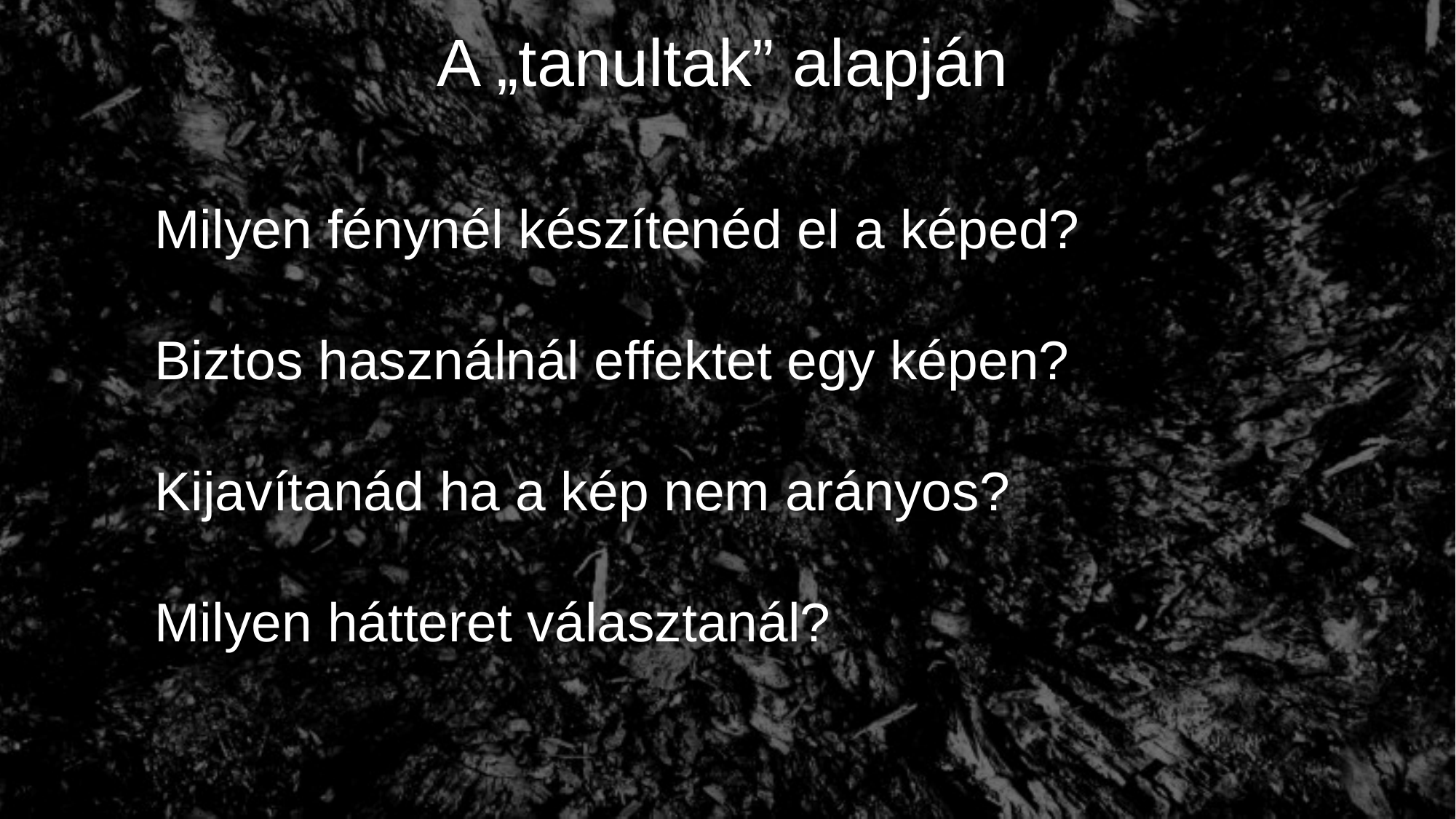

A „tanultak” alapján
Milyen fénynél készítenéd el a képed?

Biztos használnál effektet egy képen?

Kijavítanád ha a kép nem arányos?

Milyen hátteret választanál?